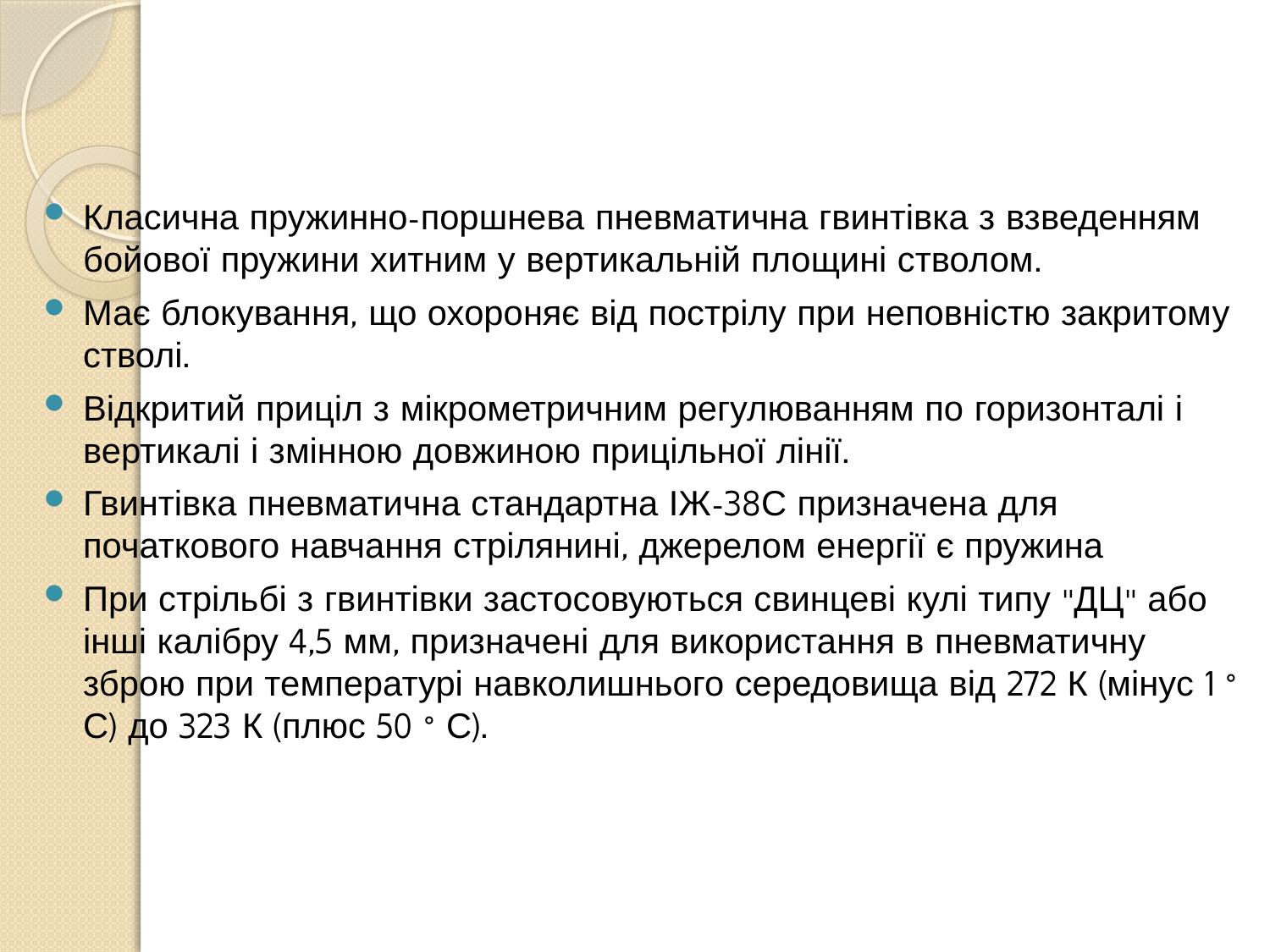

Класична пружинно-поршнева пневматична гвинтівка з взведенням бойової пружини хитним у вертикальній площині стволом.
Має блокування, що охороняє від пострілу при неповністю закритому стволі.
Відкритий приціл з мікрометричним регулюванням по горизонталі і вертикалі і змінною довжиною прицільної лінії.
Гвинтівка пневматична стандартна ІЖ-38С призначена для початкового навчання стрілянині, джерелом енергії є пружина
При стрільбі з гвинтівки застосовуються свинцеві кулі типу "ДЦ" або інші калібру 4,5 мм, призначені для використання в пневматичну зброю при температурі навколишнього середовища від 272 К (мінус 1 ° С) до 323 К (плюс 50 ° С).